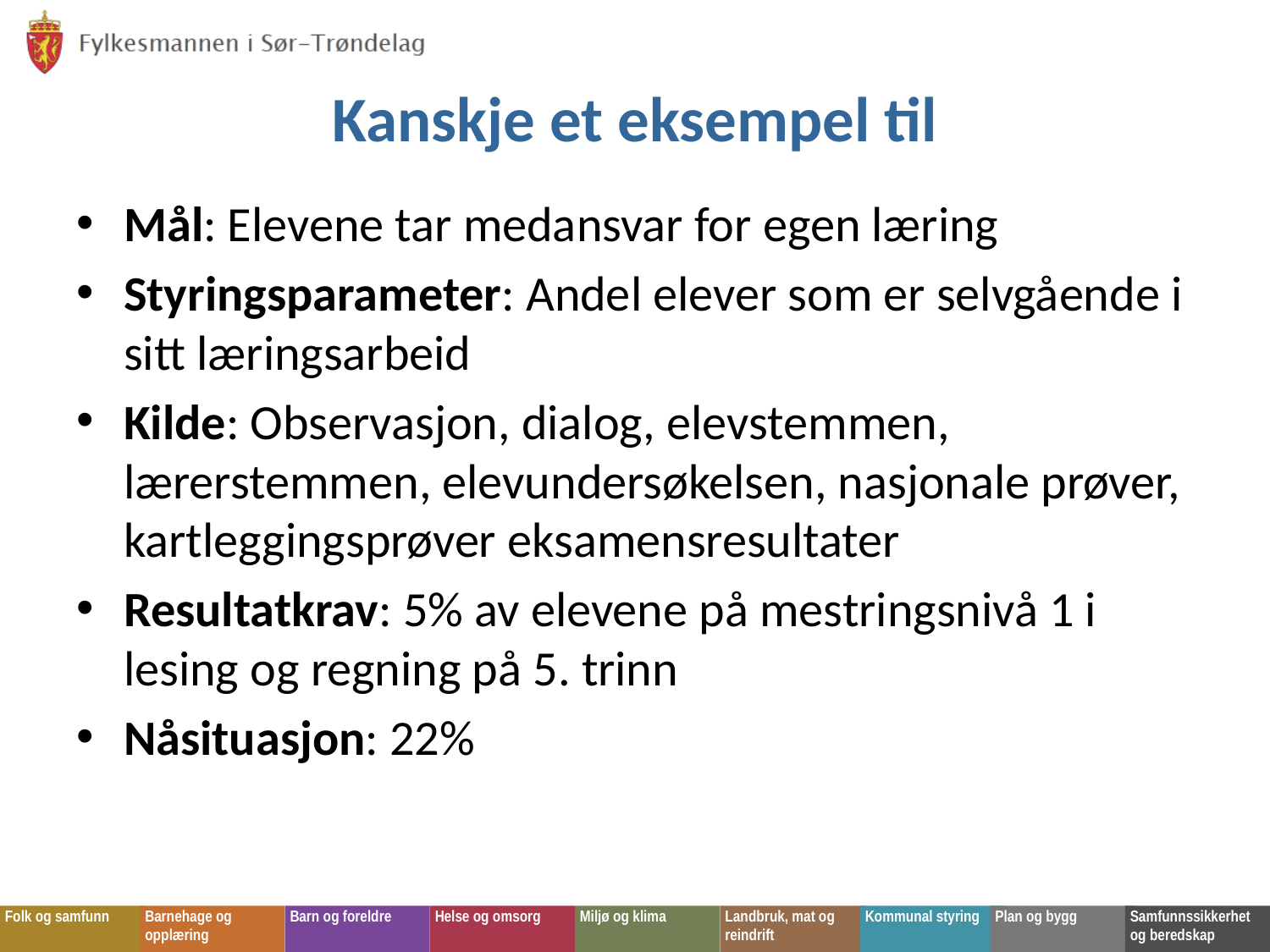

# Kanskje et eksempel til
Mål: Elevene tar medansvar for egen læring
Styringsparameter: Andel elever som er selvgående i sitt læringsarbeid
Kilde: Observasjon, dialog, elevstemmen, lærerstemmen, elevundersøkelsen, nasjonale prøver, kartleggingsprøver eksamensresultater
Resultatkrav: 5% av elevene på mestringsnivå 1 i lesing og regning på 5. trinn
Nåsituasjon: 22%